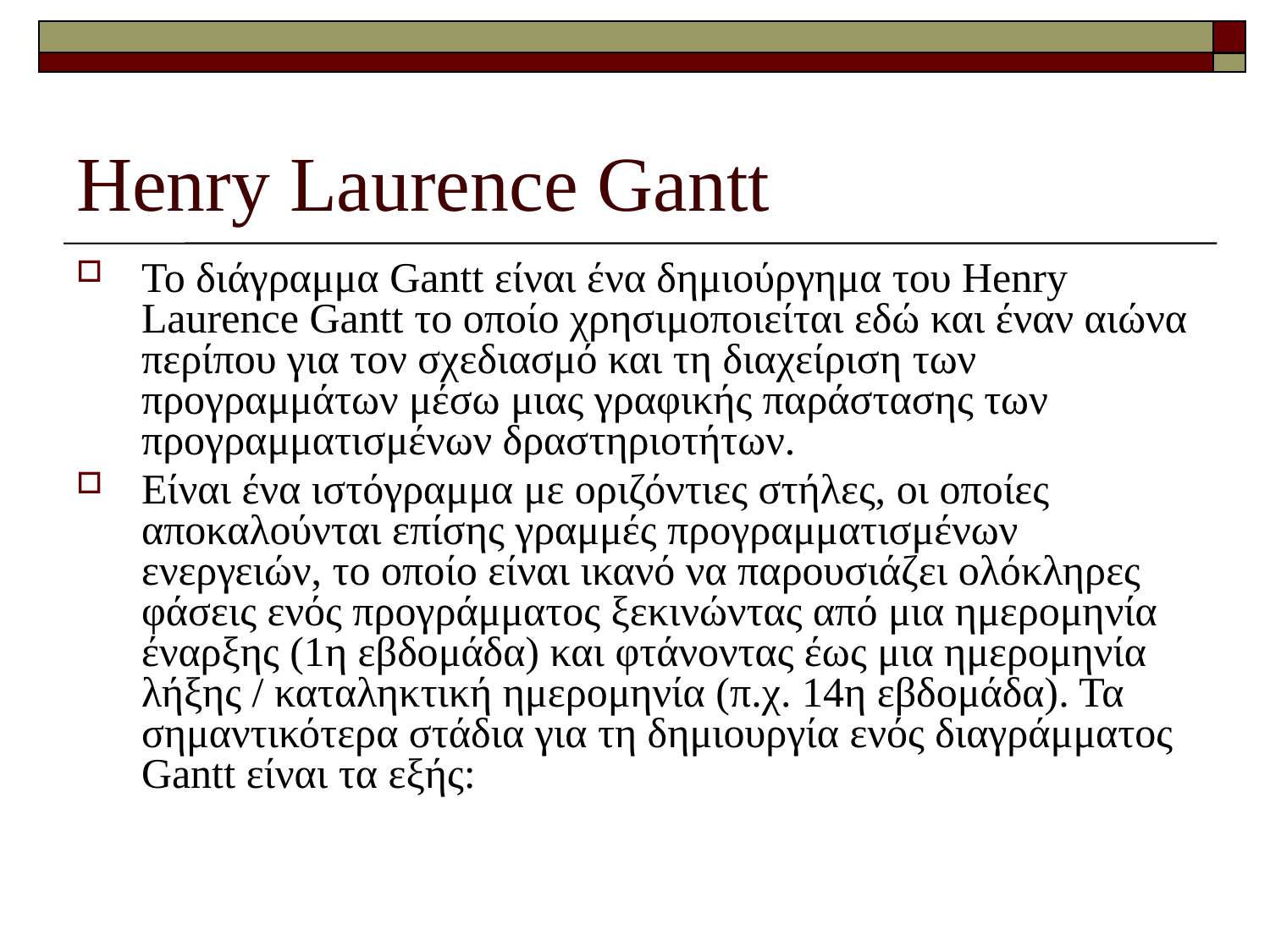

# Henry Laurence Gantt
Το διάγραμμα Gantt είναι ένα δημιούργημα του Henry Laurence Gantt το οποίο χρησιμοποιείται εδώ και έναν αιώνα περίπου για τον σχεδιασμό και τη διαχείριση των προγραμμάτων μέσω μιας γραφικής παράστασης των προγραμματισμένων δραστηριοτήτων.
Είναι ένα ιστόγραμμα με οριζόντιες στήλες, οι οποίες αποκαλούνται επίσης γραμμές προγραμματισμένων ενεργειών, το οποίο είναι ικανό να παρουσιάζει ολόκληρες φάσεις ενός προγράμματος ξεκινώντας από μια ημερομηνία έναρξης (1η εβδομάδα) και φτάνοντας έως μια ημερομηνία λήξης / καταληκτική ημερομηνία (π.χ. 14η εβδομάδα). Τα σημαντικότερα στάδια για τη δημιουργία ενός διαγράμματος Gantt είναι τα εξής: